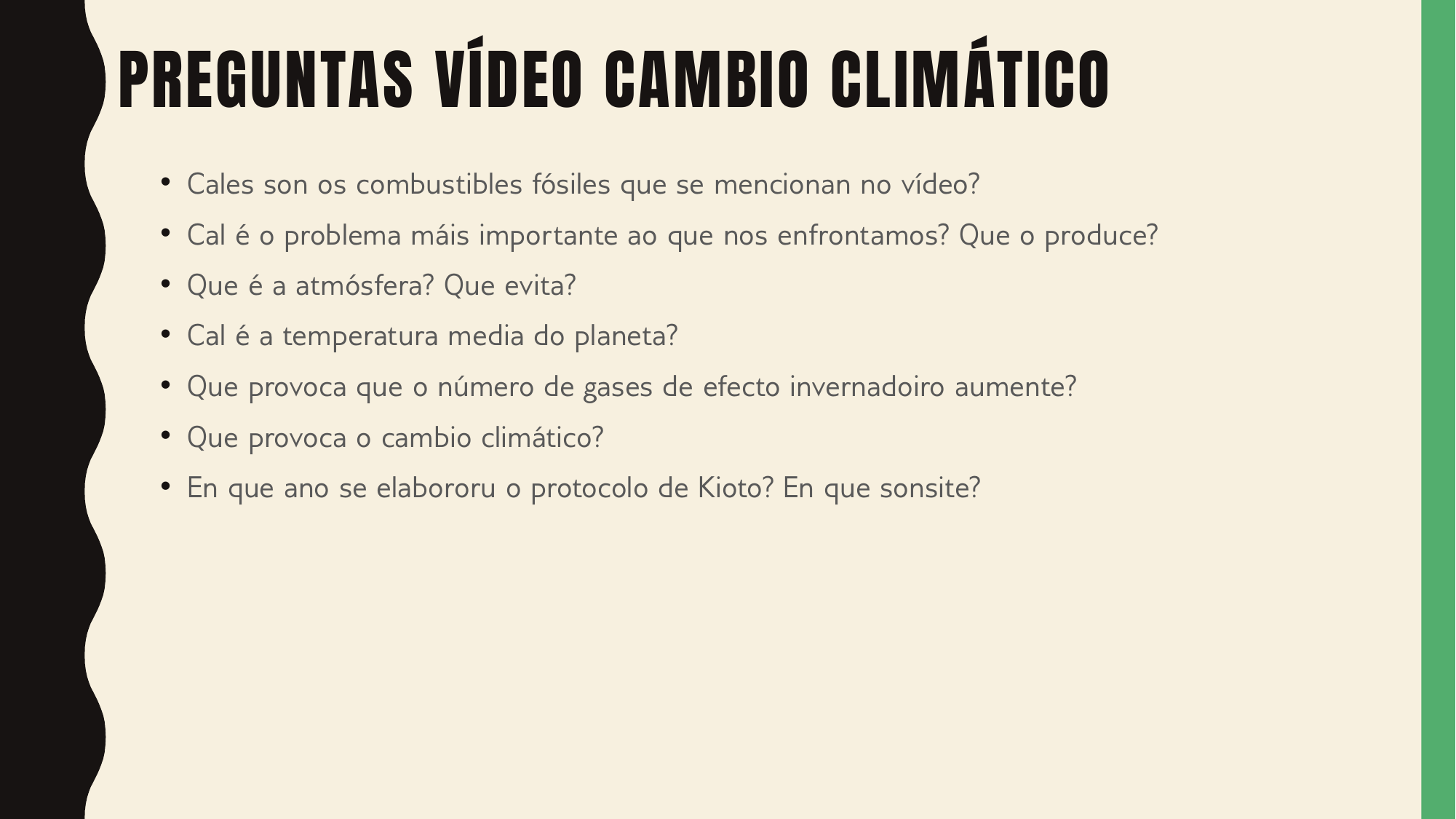

# PREGUNTAS VÍDEO CAMBIO CLIMÁTICO
Cales son os combustibles fósiles que se mencionan no vídeo?
Cal é o problema máis importante ao que nos enfrontamos? Que o produce?
Que é a atmósfera? Que evita?
Cal é a temperatura media do planeta?
Que provoca que o número de gases de efecto invernadoiro aumente?
Que provoca o cambio climático?
En que ano se elabororu o protocolo de Kioto? En que sonsite?